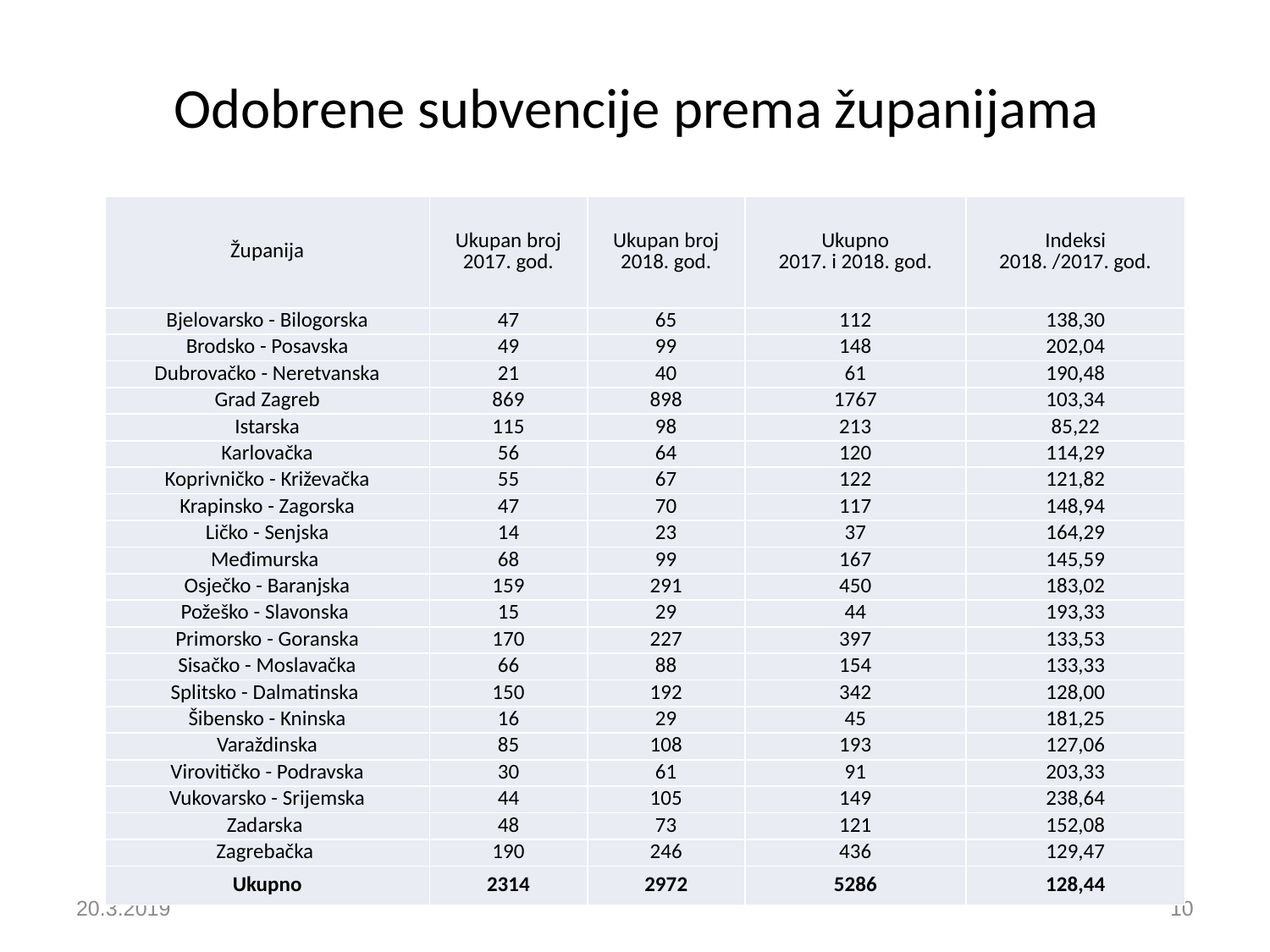

# Odobrene subvencije prema županijama
| Županija | Ukupan broj 2017. god. | Ukupan broj 2018. god. | Ukupno 2017. i 2018. god. | Indeksi 2018. /2017. god. |
| --- | --- | --- | --- | --- |
| Bjelovarsko - Bilogorska | 47 | 65 | 112 | 138,30 |
| Brodsko - Posavska | 49 | 99 | 148 | 202,04 |
| Dubrovačko - Neretvanska | 21 | 40 | 61 | 190,48 |
| Grad Zagreb | 869 | 898 | 1767 | 103,34 |
| Istarska | 115 | 98 | 213 | 85,22 |
| Karlovačka | 56 | 64 | 120 | 114,29 |
| Koprivničko - Križevačka | 55 | 67 | 122 | 121,82 |
| Krapinsko - Zagorska | 47 | 70 | 117 | 148,94 |
| Ličko - Senjska | 14 | 23 | 37 | 164,29 |
| Međimurska | 68 | 99 | 167 | 145,59 |
| Osječko - Baranjska | 159 | 291 | 450 | 183,02 |
| Požeško - Slavonska | 15 | 29 | 44 | 193,33 |
| Primorsko - Goranska | 170 | 227 | 397 | 133,53 |
| Sisačko - Moslavačka | 66 | 88 | 154 | 133,33 |
| Splitsko - Dalmatinska | 150 | 192 | 342 | 128,00 |
| Šibensko - Kninska | 16 | 29 | 45 | 181,25 |
| Varaždinska | 85 | 108 | 193 | 127,06 |
| Virovitičko - Podravska | 30 | 61 | 91 | 203,33 |
| Vukovarsko - Srijemska | 44 | 105 | 149 | 238,64 |
| Zadarska | 48 | 73 | 121 | 152,08 |
| Zagrebačka | 190 | 246 | 436 | 129,47 |
| Ukupno | 2314 | 2972 | 5286 | 128,44 |
20.3.2019
10